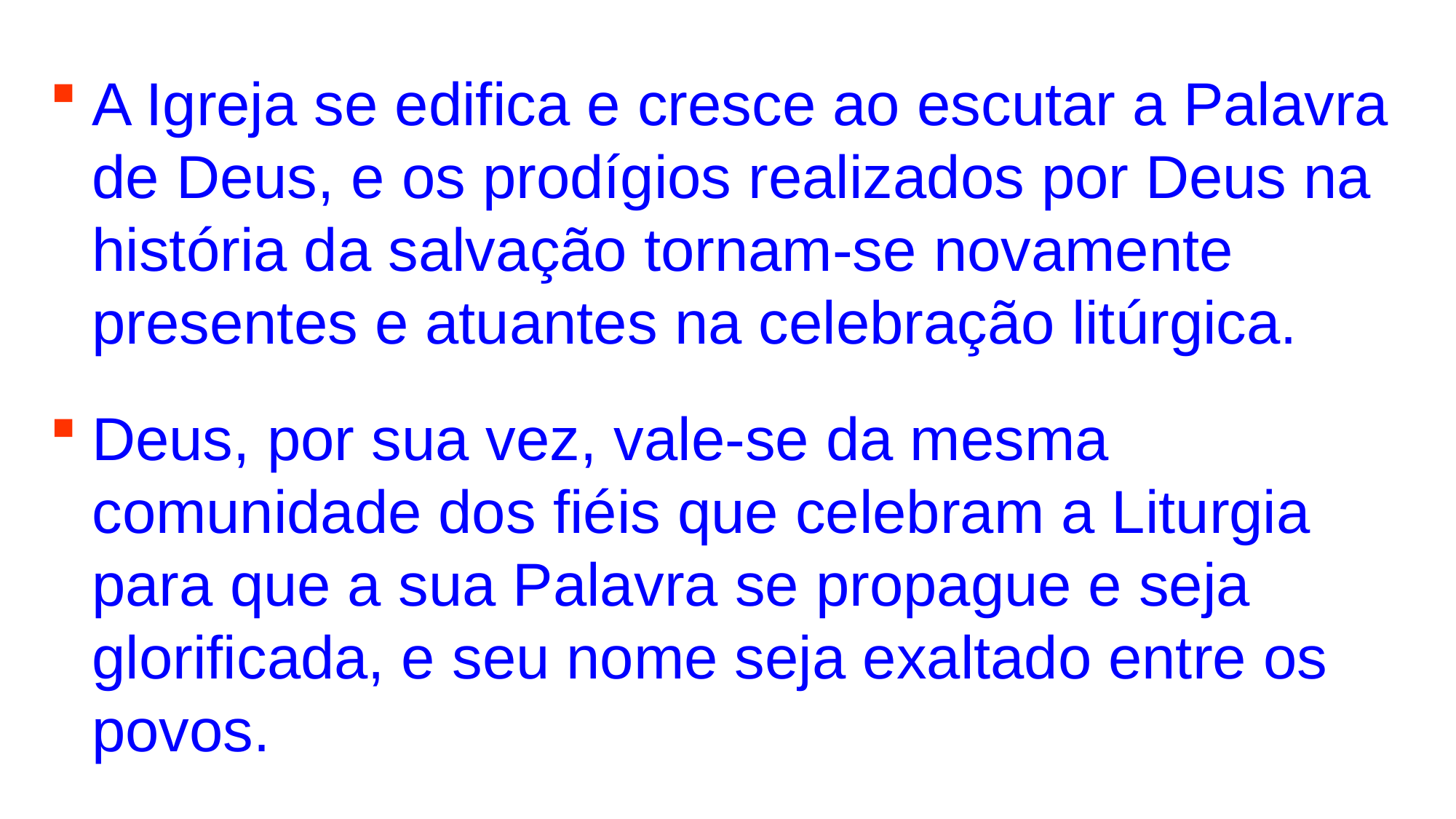

A Igreja se edifica e cresce ao escutar a Palavra de Deus, e os prodígios realizados por Deus na história da salvação tornam-se novamente presentes e atuantes na celebração litúrgica.

Deus, por sua vez, vale-se da mesma comunidade dos fiéis que celebram a Liturgia para que a sua Palavra se propague e seja glorificada, e seu nome seja exaltado entre os povos.